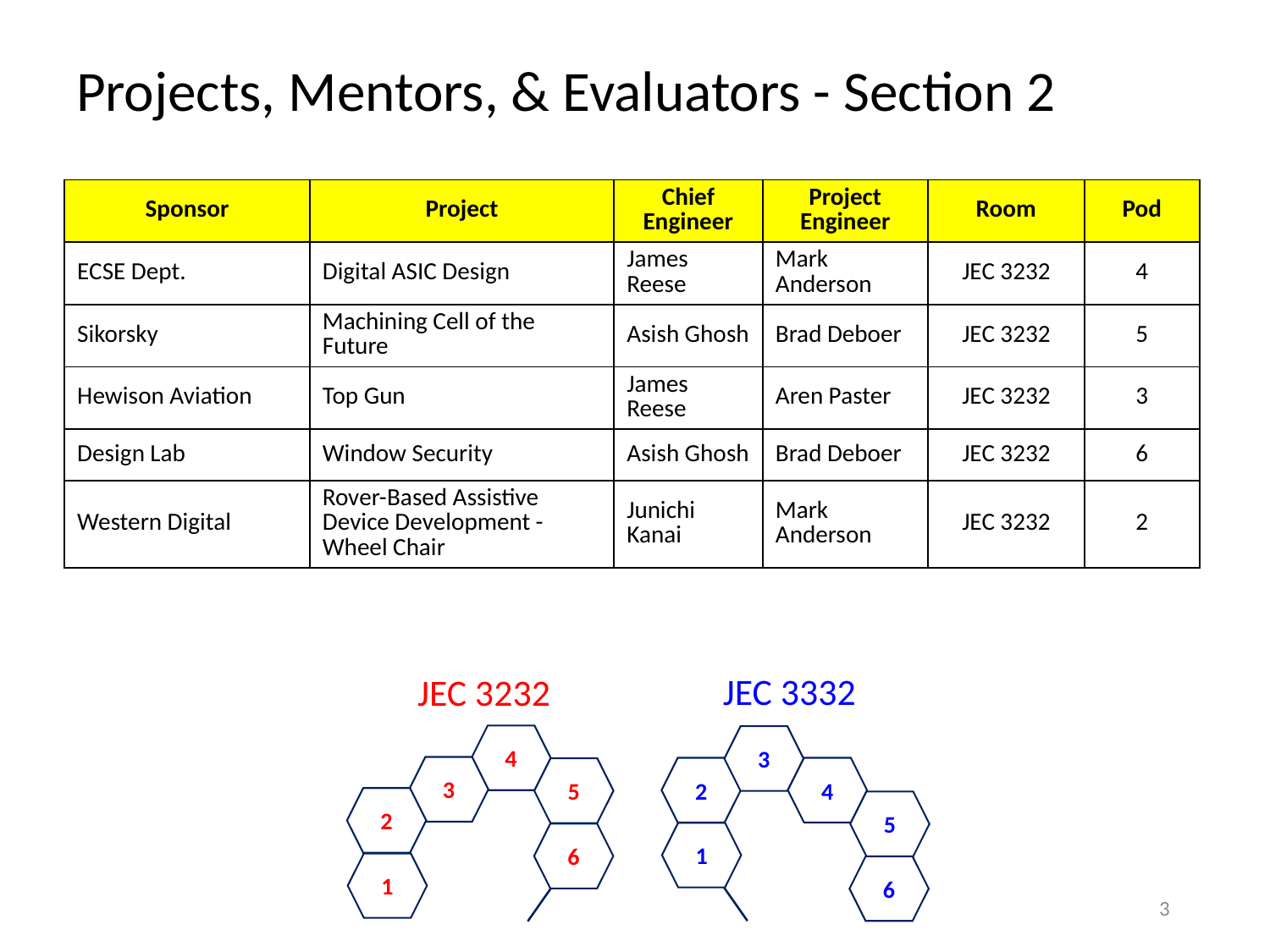

# Projects, Mentors, & Evaluators - Section 2
| Sponsor | Project | Chief Engineer | Project Engineer | Room | Pod |
| --- | --- | --- | --- | --- | --- |
| ECSE Dept. | Digital ASIC Design | James Reese | Mark Anderson | JEC 3232 | 4 |
| Sikorsky | Machining Cell of the Future | Asish Ghosh | Brad Deboer | JEC 3232 | 5 |
| Hewison Aviation | Top Gun | James Reese | Aren Paster | JEC 3232 | 3 |
| Design Lab | Window Security | Asish Ghosh | Brad Deboer | JEC 3232 | 6 |
| Western Digital | Rover-Based Assistive Device Development - Wheel Chair | Junichi Kanai | Mark Anderson | JEC 3232 | 2 |
JEC 3332
JEC 3232
4
3
5
2
6
1
3
2
4
5
1
6
3